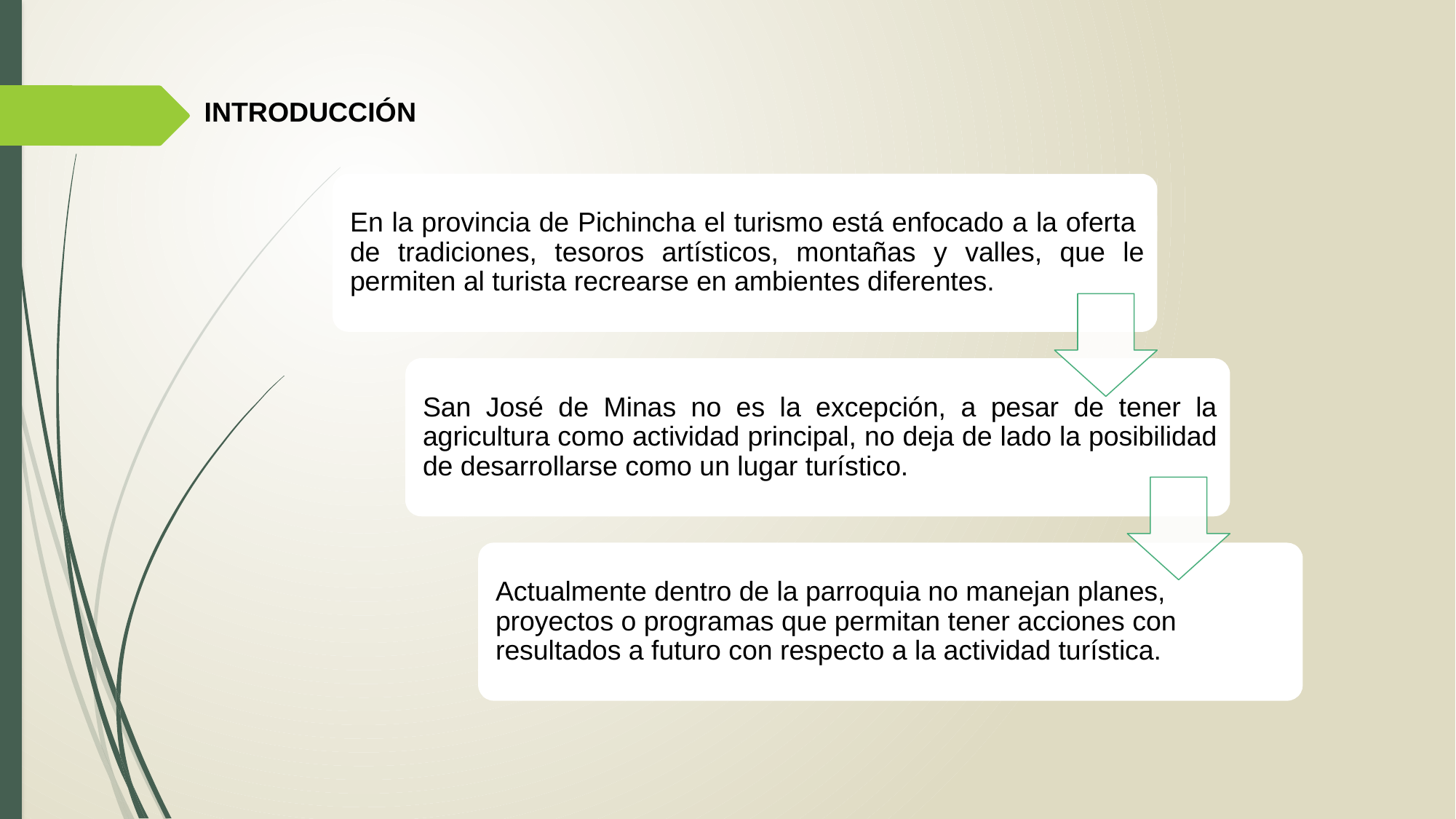

INTRODUCCIÓN
En la provincia de Pichincha el turismo está enfocado a la oferta  de tradiciones, tesoros artísticos, montañas y valles, que le permiten al turista recrearse en ambientes diferentes.
San José de Minas no es la excepción, a pesar de tener la agricultura como actividad principal, no deja de lado la posibilidad de desarrollarse como un lugar turístico.
Actualmente dentro de la parroquia no manejan planes, proyectos o programas que permitan tener acciones con resultados a futuro con respecto a la actividad turística.